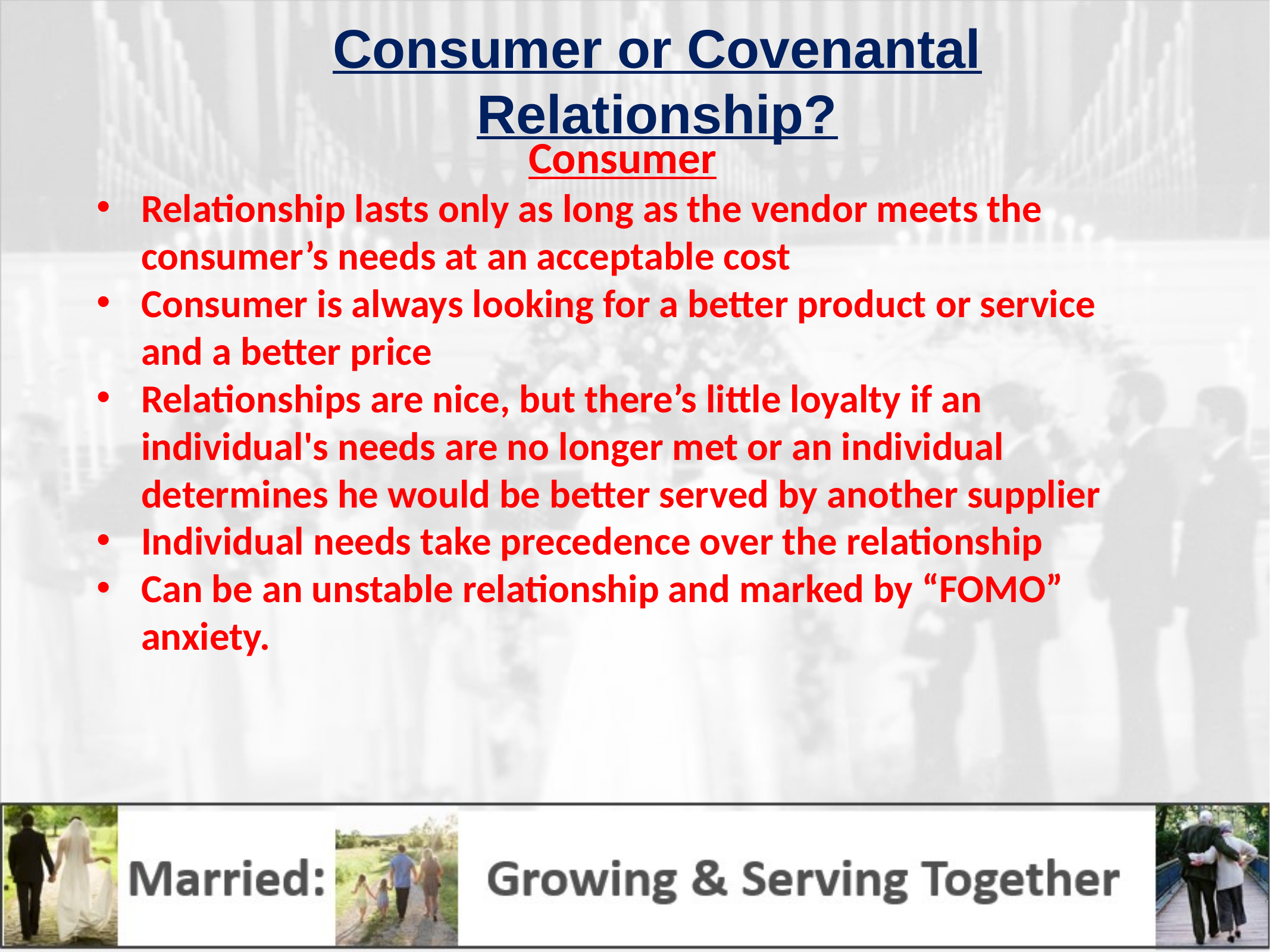

Consumer or Covenantal Relationship?
Consumer
Relationship lasts only as long as the vendor meets the consumer’s needs at an acceptable cost
Consumer is always looking for a better product or service and a better price
Relationships are nice, but there’s little loyalty if an individual's needs are no longer met or an individual determines he would be better served by another supplier
Individual needs take precedence over the relationship
Can be an unstable relationship and marked by “FOMO” anxiety.